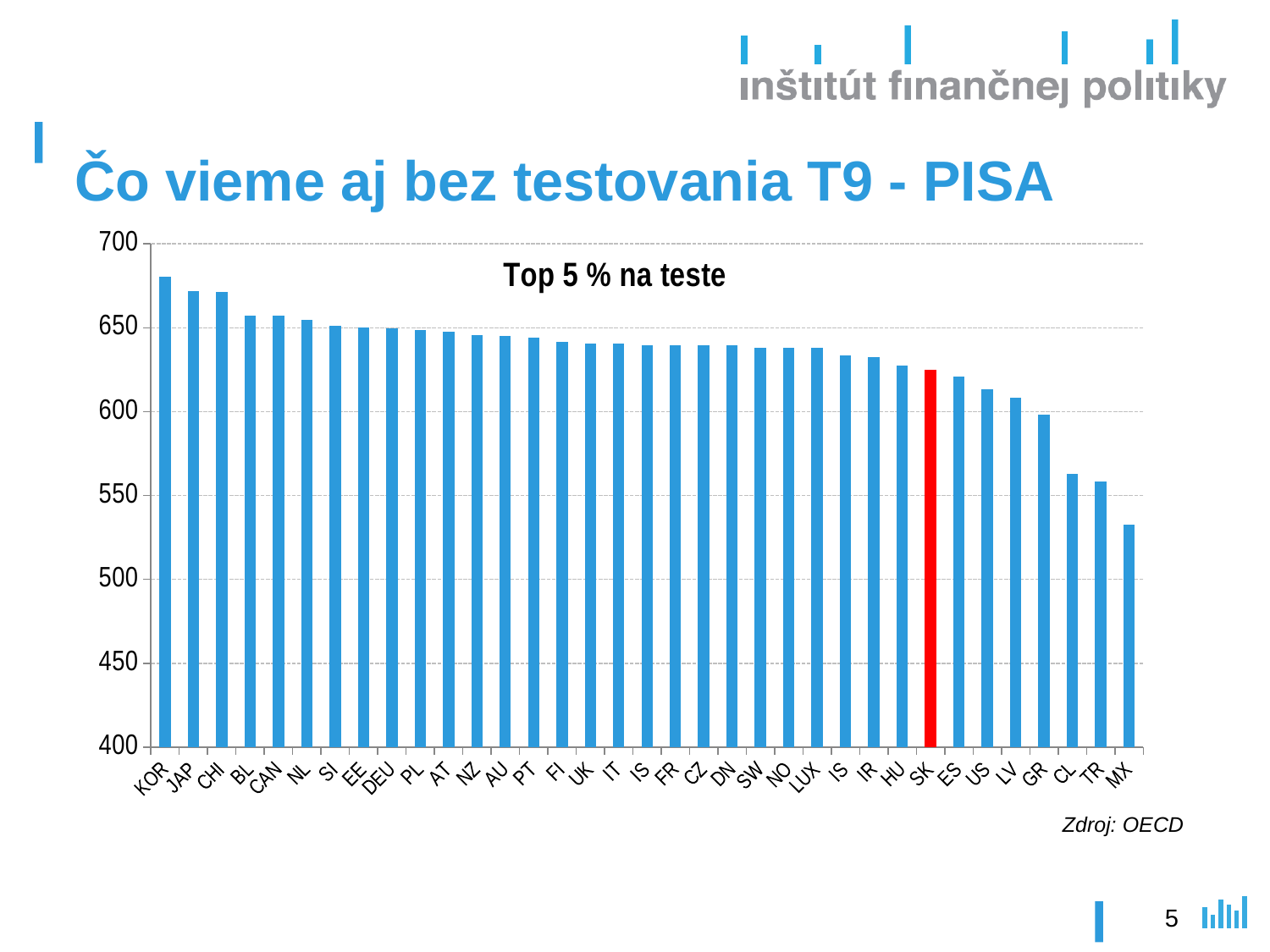

# Čo vieme aj bez testovania T9 - PISA

### Chart: Top 5 % na teste

| Category |  |
|---|---|
| KOR | 680.5983 |
| JAP | 671.7665 |
| CHI | 671.2291 |
| BL | 657.3134 |
| CAN | 657.0726 |
| NL | 654.5573 |
| SI | 651.3690000000001 |
| EE | 650.2067000000002 |
| DEU | 649.5120000000001 |
| PL | 648.8499 |
| AT | 647.8784 |
| NZ | 645.7728000000001 |
| AU | 645.1692 |
| PT | 644.3325000000001 |
| FI | 641.7597000000001 |
| UK | 640.5192999999999 |
| IT | 640.4476 |
| IS | 639.53 |
| FR | 639.4760000000001 |
| CZ | 639.4363000000001 |
| DN | 639.4303 |
| SW | 638.0435 |
| NO | 637.9549000000001 |
| LUX | 637.8290000000001 |
| IS | 633.7548000000002 |
| IR | 632.5004000000001 |
| HU | 627.3951000000001 |
| SK | 625.146 |
| ES | 621.0233 |
| US | 613.2787000000001 |
| LV | 608.273 |
| GR | 598.27 |
| CL | 563.0174 |
| TR | 558.5043000000001 |
| MX | 532.7359 |

Zdroj: OECD

5